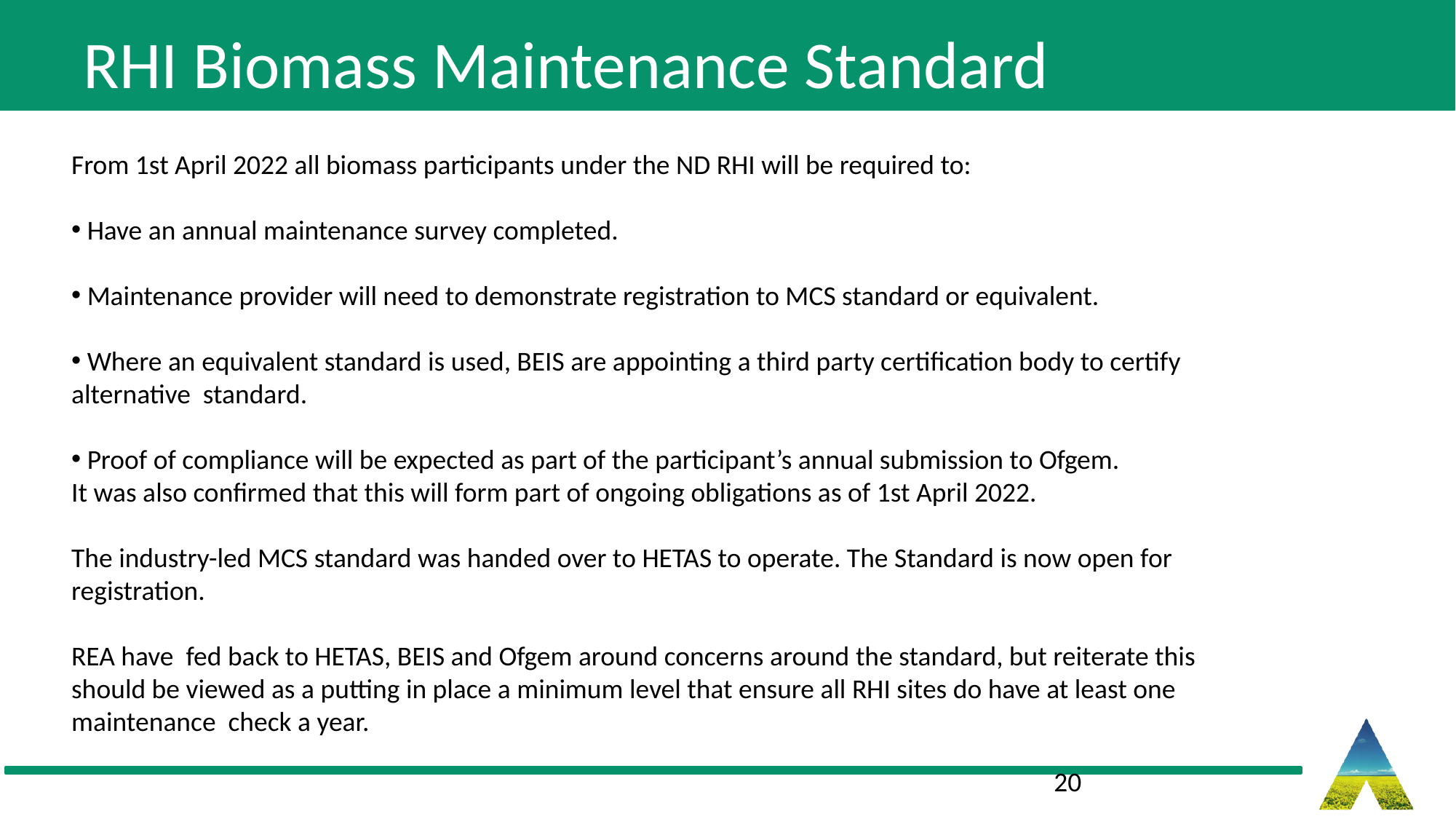

# RHI Biomass Maintenance Standard
From 1st April 2022 all biomass participants under the ND RHI will be required to:

 Have an annual maintenance survey completed.

 Maintenance provider will need to demonstrate registration to MCS standard or equivalent.

 Where an equivalent standard is used, BEIS are appointing a third party certification body to certify alternative  standard.

 Proof of compliance will be expected as part of the participant’s annual submission to Ofgem.
It was also confirmed that this will form part of ongoing obligations as of 1st April 2022.

The industry-led MCS standard was handed over to HETAS to operate. The Standard is now open for registration.

REA have  fed back to HETAS, BEIS and Ofgem around concerns around the standard, but reiterate this should be viewed as a putting in place a minimum level that ensure all RHI sites do have at least one maintenance  check a year.

20